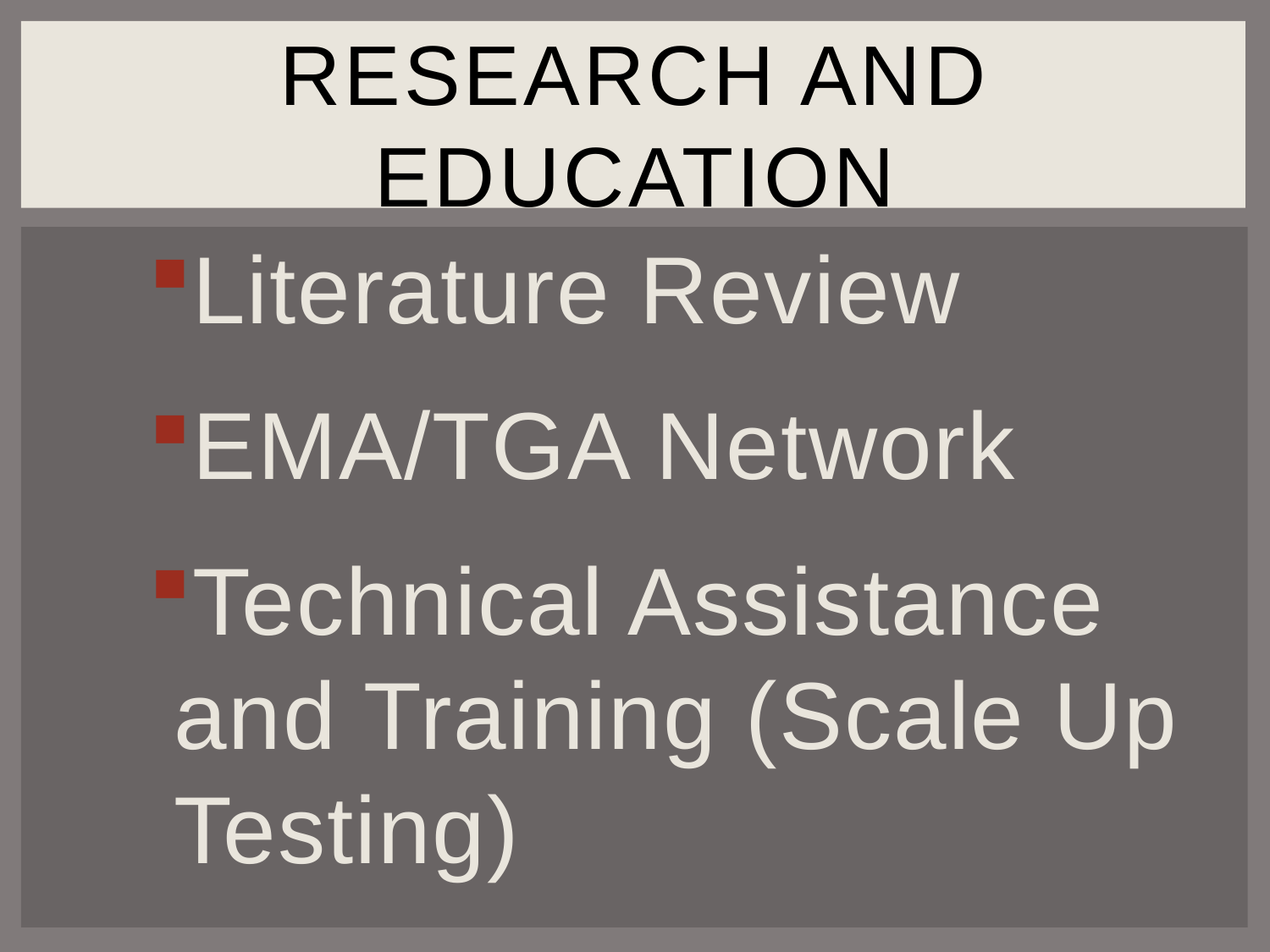

# Research and Education
Literature Review

EMA/TGA Network

Technical Assistance and Training (Scale Up Testing)